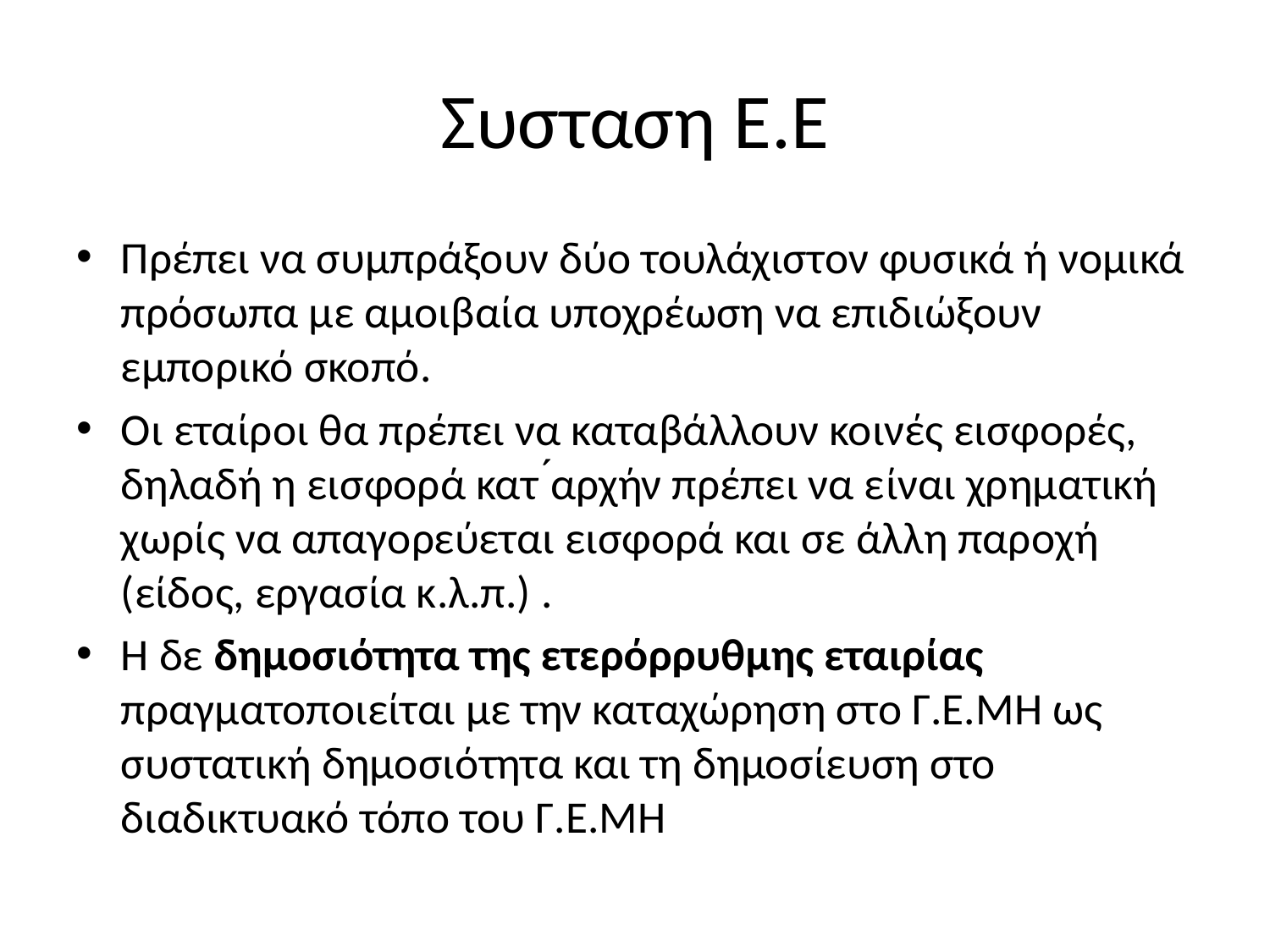

# Συσταση Ε.Ε
Πρέπει να συμπράξουν δύο τουλάχιστον φυσικά ή νομικά πρόσωπα με αμοιβαία υποχρέωση να επιδιώξουν εμπορικό σκοπό.
Οι εταίροι θα πρέπει να καταβάλλουν κοινές εισφορές, δηλαδή η εισφορά κατ ́αρχήν πρέπει να είναι χρηματική χωρίς να απαγορεύεται εισφορά και σε άλλη παροχή (είδος, εργασία κ.λ.π.) .
Η δε δημοσιότητα της ετερόρρυθμης εταιρίας πραγματοποιείται με την καταχώρηση στο Γ.Ε.ΜΗ ως συστατική δημοσιότητα και τη δημοσίευση στο διαδικτυακό τόπο του Γ.Ε.ΜΗ